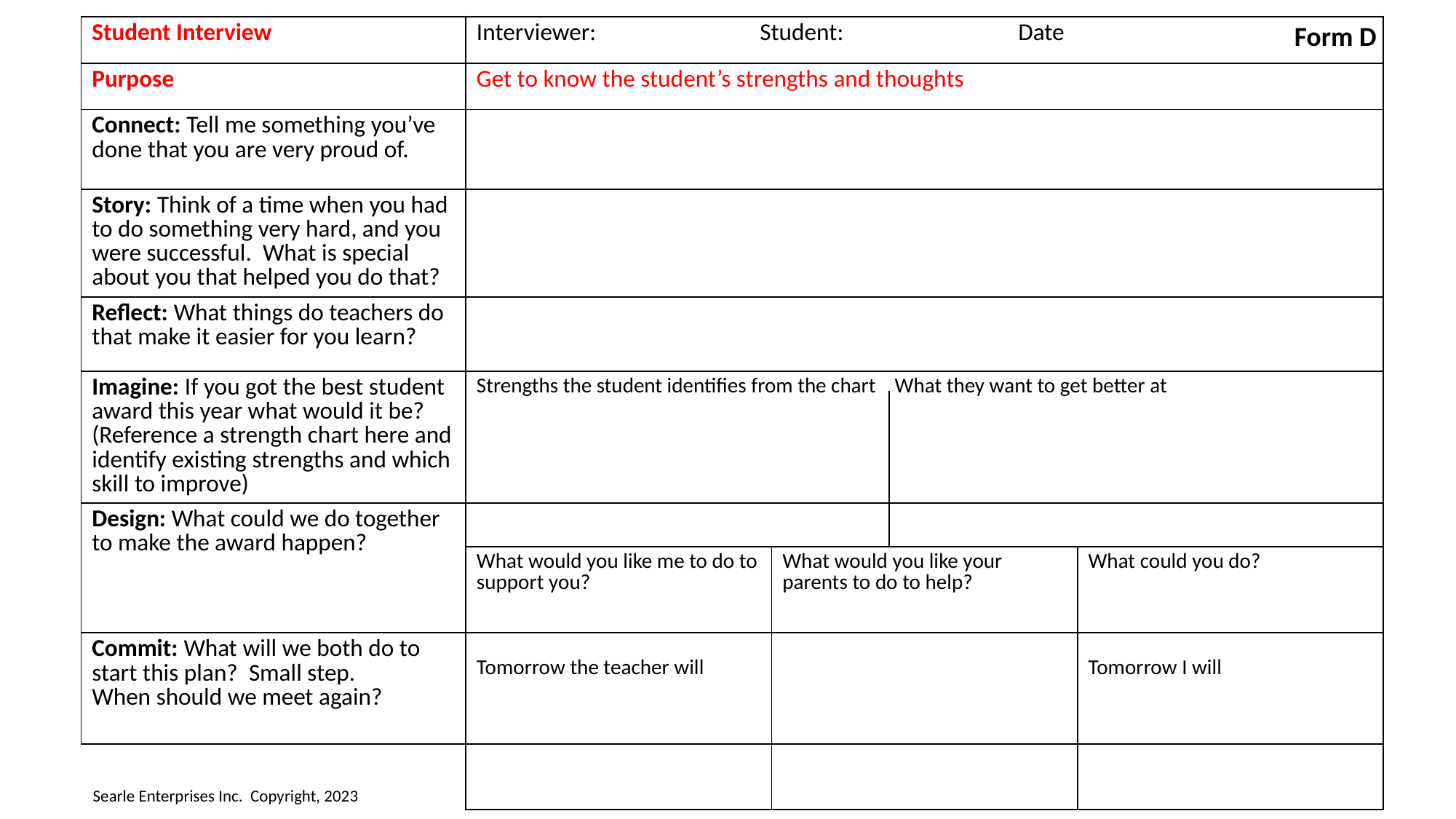

Form D
| Student Interview | Interviewer: Student: Date |
| --- | --- |
| Purpose | Get to know the student’s strengths and thoughts |
| Connect: Tell me something you’ve done that you are very proud of. |  |
| Story: Think of a time when you had to do something very hard, and you were successful. What is special about you that helped you do that? |  |
| Reflect: What things do teachers do that make it easier for you learn? |  |
| Imagine: If you got the best student award this year what would it be? (Reference a strength chart here and identify existing strengths and which skill to improve) | Strengths the student identifies from the chart What they want to get better at |
| Design: What could we do together to make the award happen? |  |
| Commit: What will we both do to start this plan? Small step. When should we meet again? |  |
| What would you like me to do to support you? Tomorrow the teacher will | What would you like your parents to do to help? | What could you do? Tomorrow I will |
| --- | --- | --- |
Searle Enterprises Inc.  Copyright, 2023